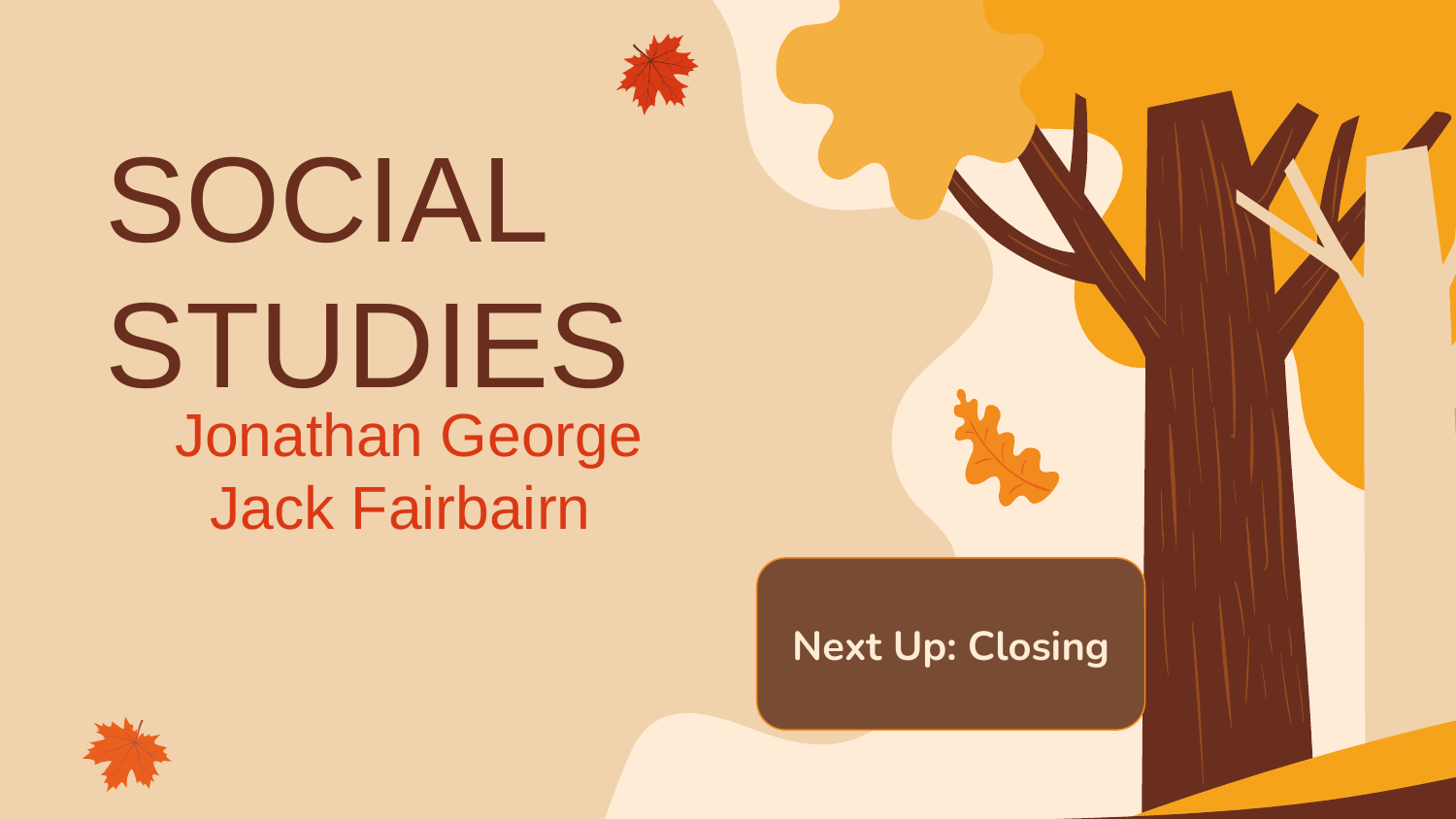

# SOCIAL STUDIES
Jonathan George
Jack Fairbairn
Next Up: Closing